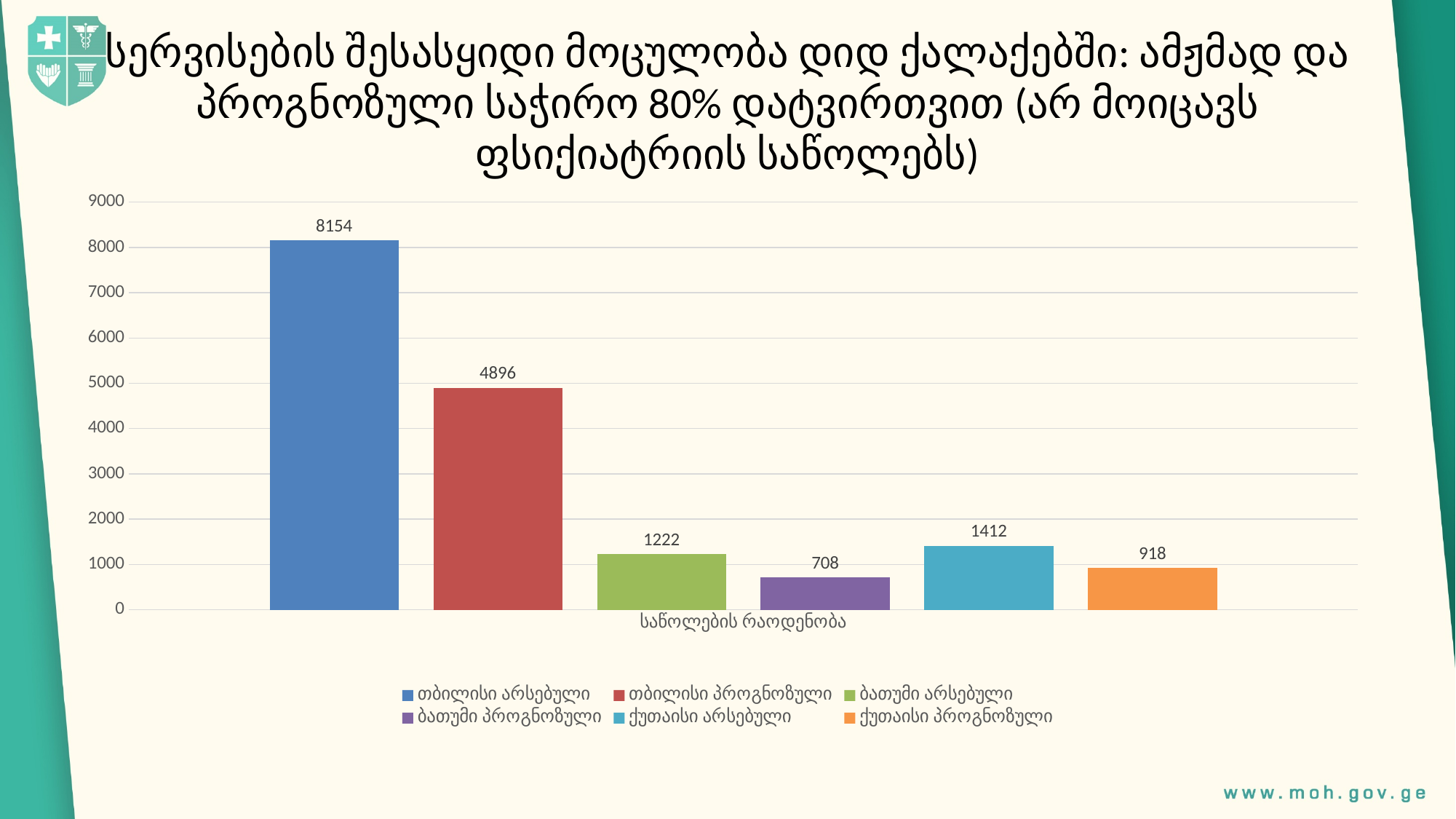

# სერვისების შესასყიდი მოცულობა დიდ ქალაქებში: ამჟმად და პროგნოზული საჭირო 80% დატვირთვით (არ მოიცავს ფსიქიატრიის საწოლებს)

### Chart

| Category | თბილისი არსებული | თბილისი პროგნოზული | ბათუმი არსებული | ბათუმი პროგნოზული | ქუთაისი არსებული  | ქუთაისი პროგნოზული |
|---|---|---|---|---|---|---|
| საწოლების რაოდენობა | 8154.0 | 4896.0 | 1222.0 | 708.0 | 1412.0 | 918.0 |